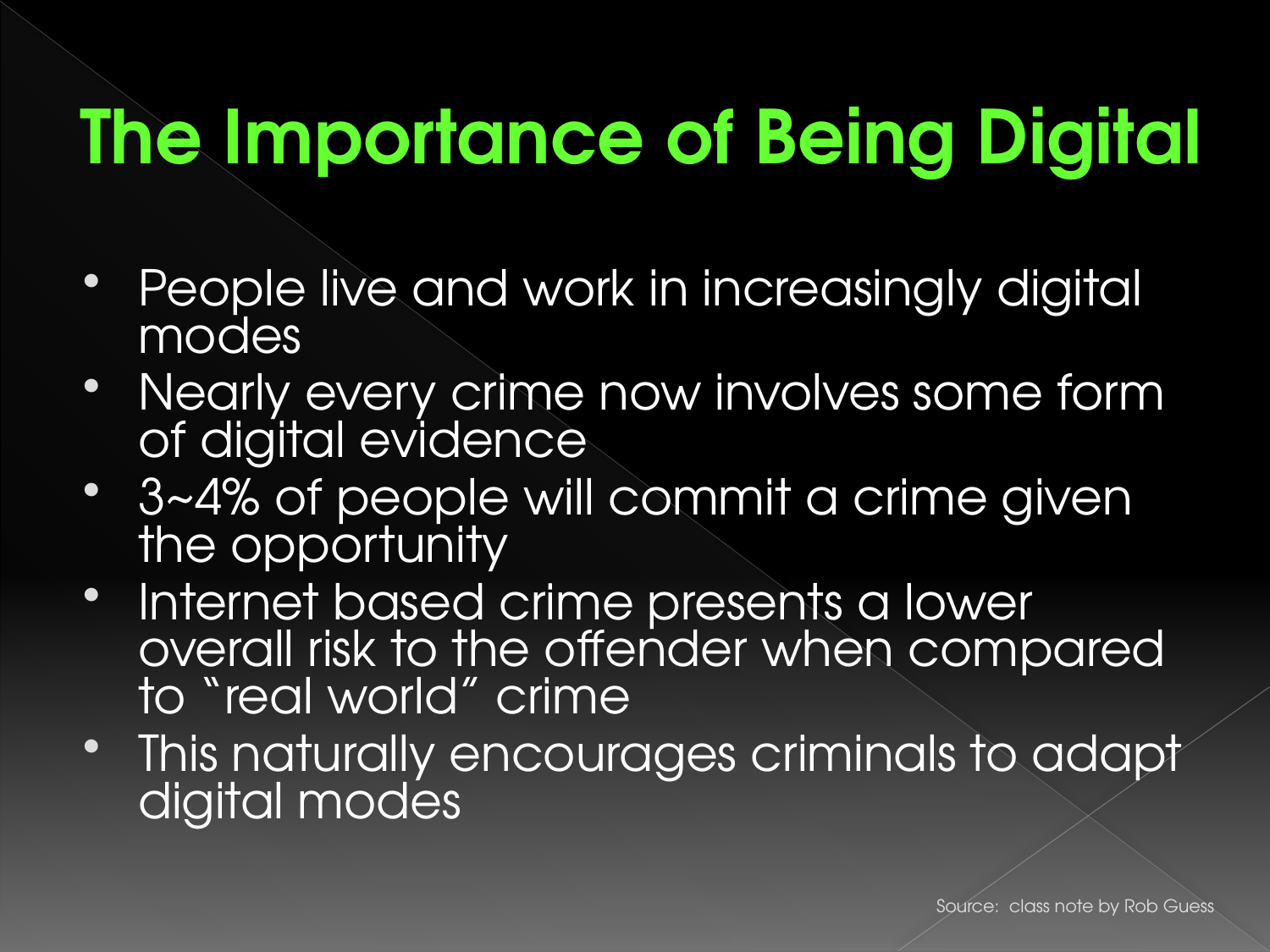

# The Importance of Being Digital
People live and work in increasingly digital modes
Nearly every crime now involves some form of digital evidence
3~4% of people will commit a crime given the opportunity
Internet based crime presents a lower overall risk to the offender when compared to “real world” crime
This naturally encourages criminals to adapt digital modes
Source:  class note by Rob Guess